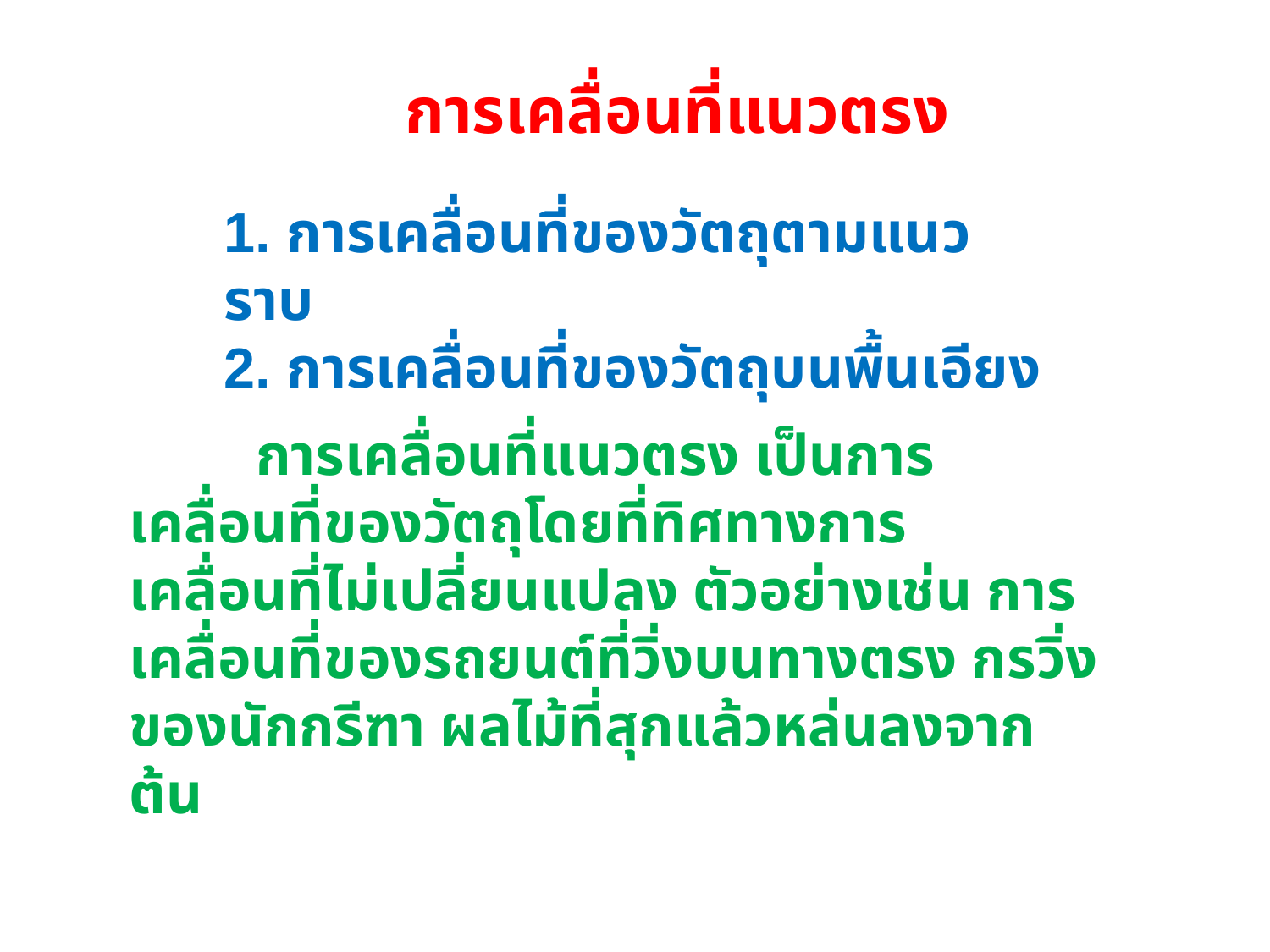

การเคลื่อนที่แนวตรง
1. การเคลื่อนที่ของวัตถุตามแนวราบ
2. การเคลื่อนที่ของวัตถุบนพื้นเอียง
	การเคลื่อนที่แนวตรง เป็นการเคลื่อนที่ของวัตถุโดยที่ทิศทางการเคลื่อนที่ไม่เปลี่ยนแปลง ตัวอย่างเช่น การเคลื่อนที่ของรถยนต์ที่วิ่งบนทางตรง กรวิ่งของนักกรีฑา ผลไม้ที่สุกแล้วหล่นลงจากต้น